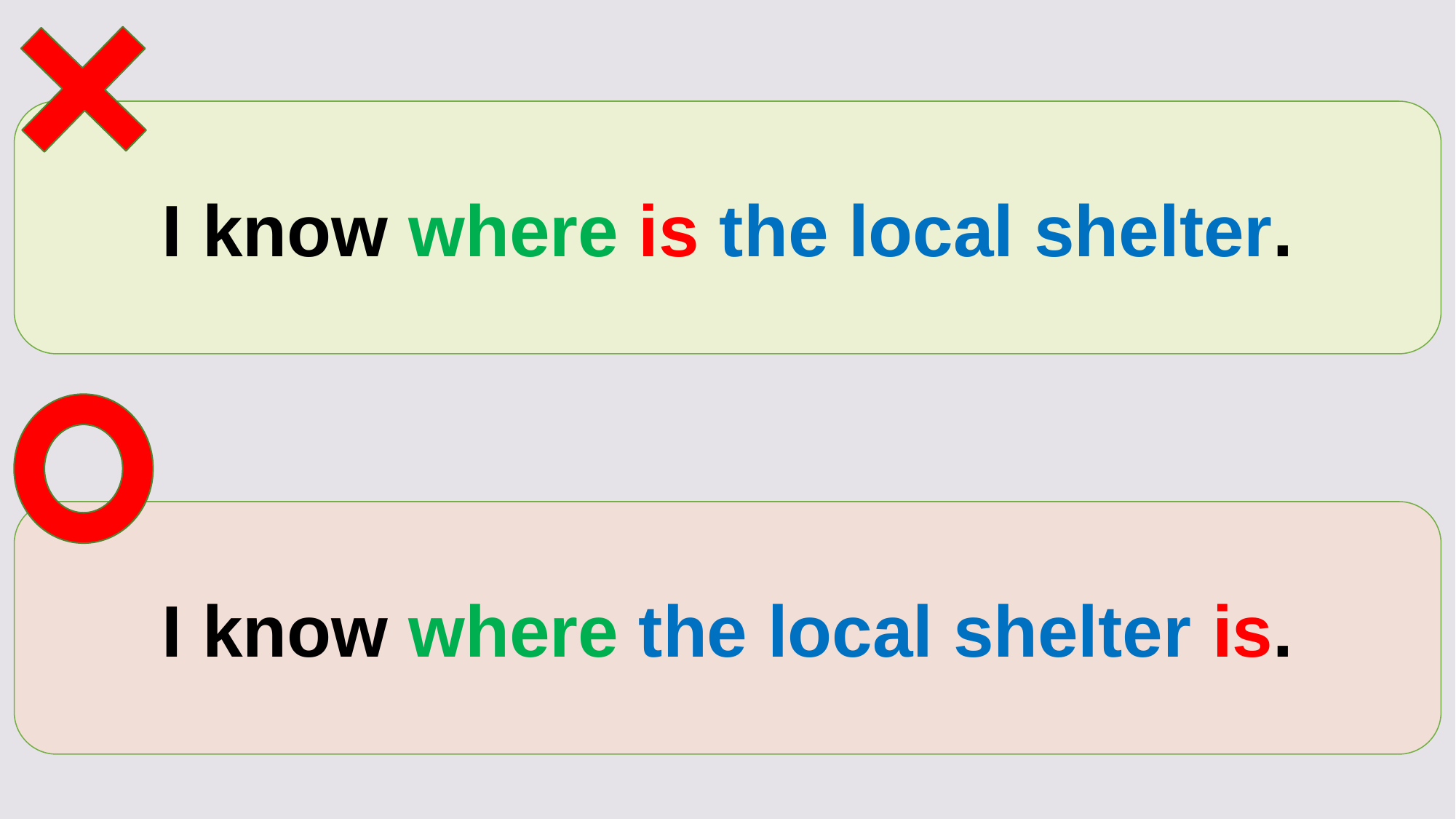

I know where is the local shelter.

I know where the local shelter is.